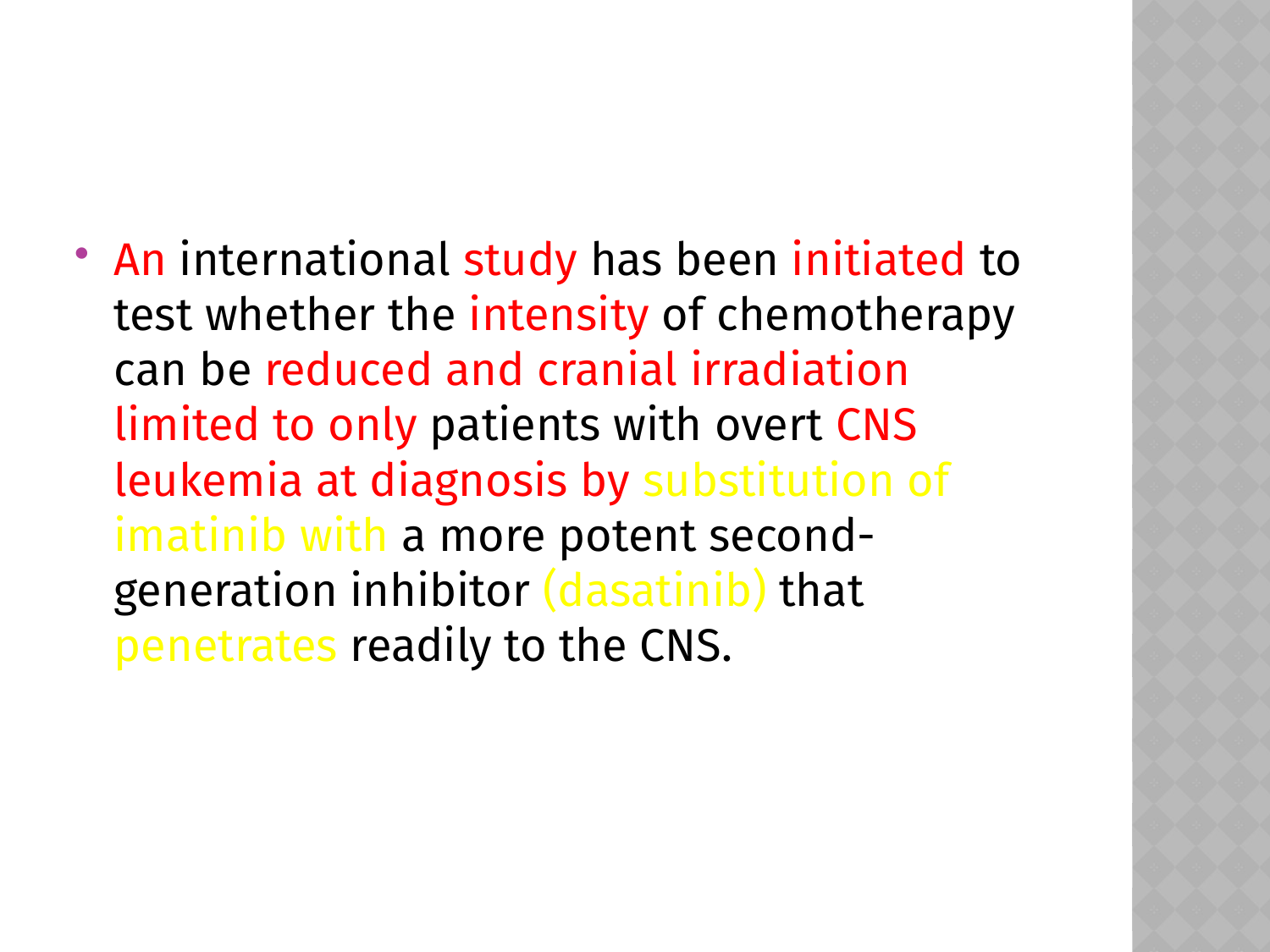

#
An international study has been initiated to test whether the intensity of chemotherapy can be reduced and cranial irradiation limited to only patients with overt CNS leukemia at diagnosis by substitution of imatinib with a more potent second-generation inhibitor (dasatinib) that penetrates readily to the CNS.